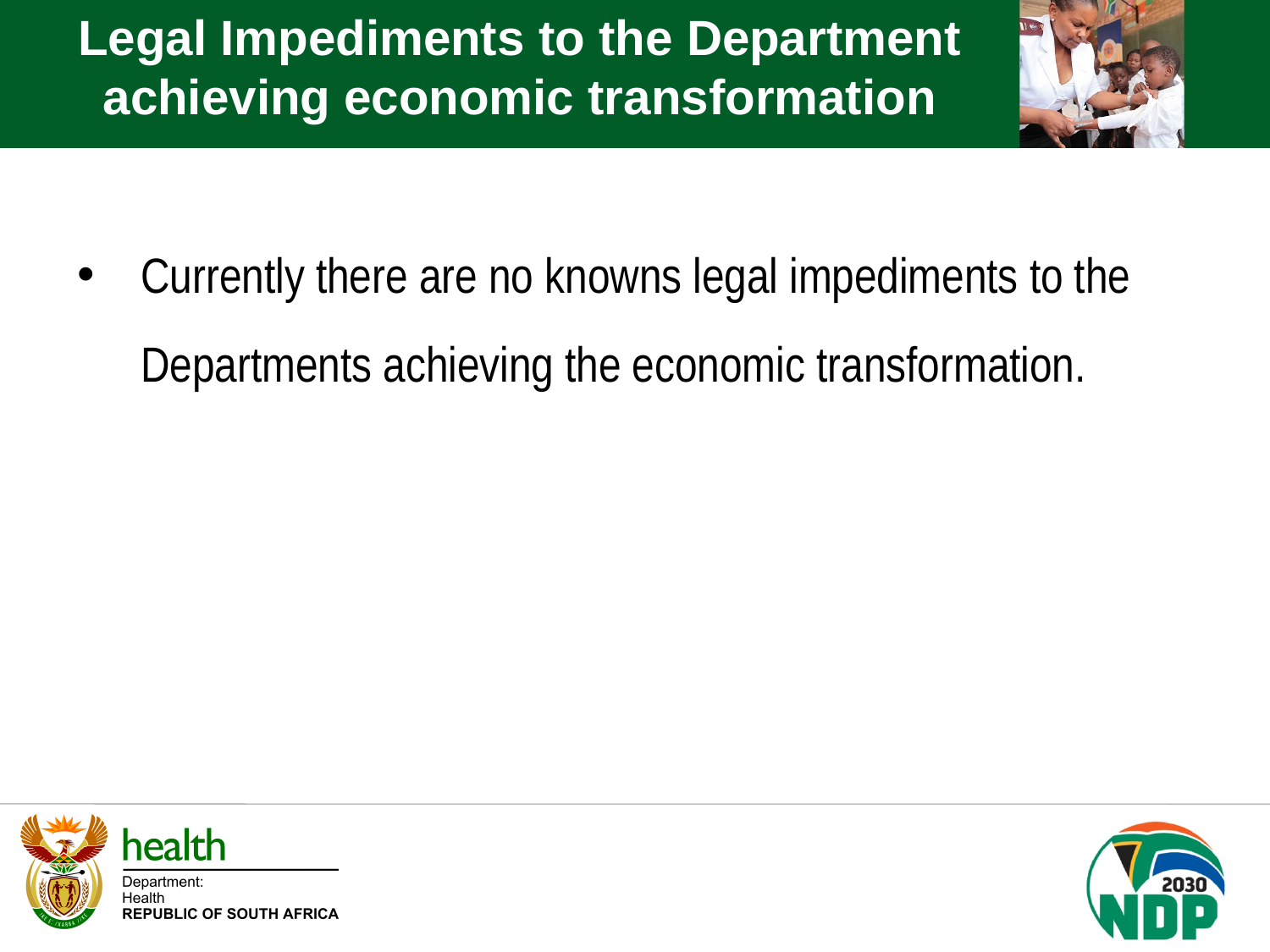

Legal Impediments to the Department achieving economic transformation

Currently there are no knowns legal impediments to the Departments achieving the economic transformation.